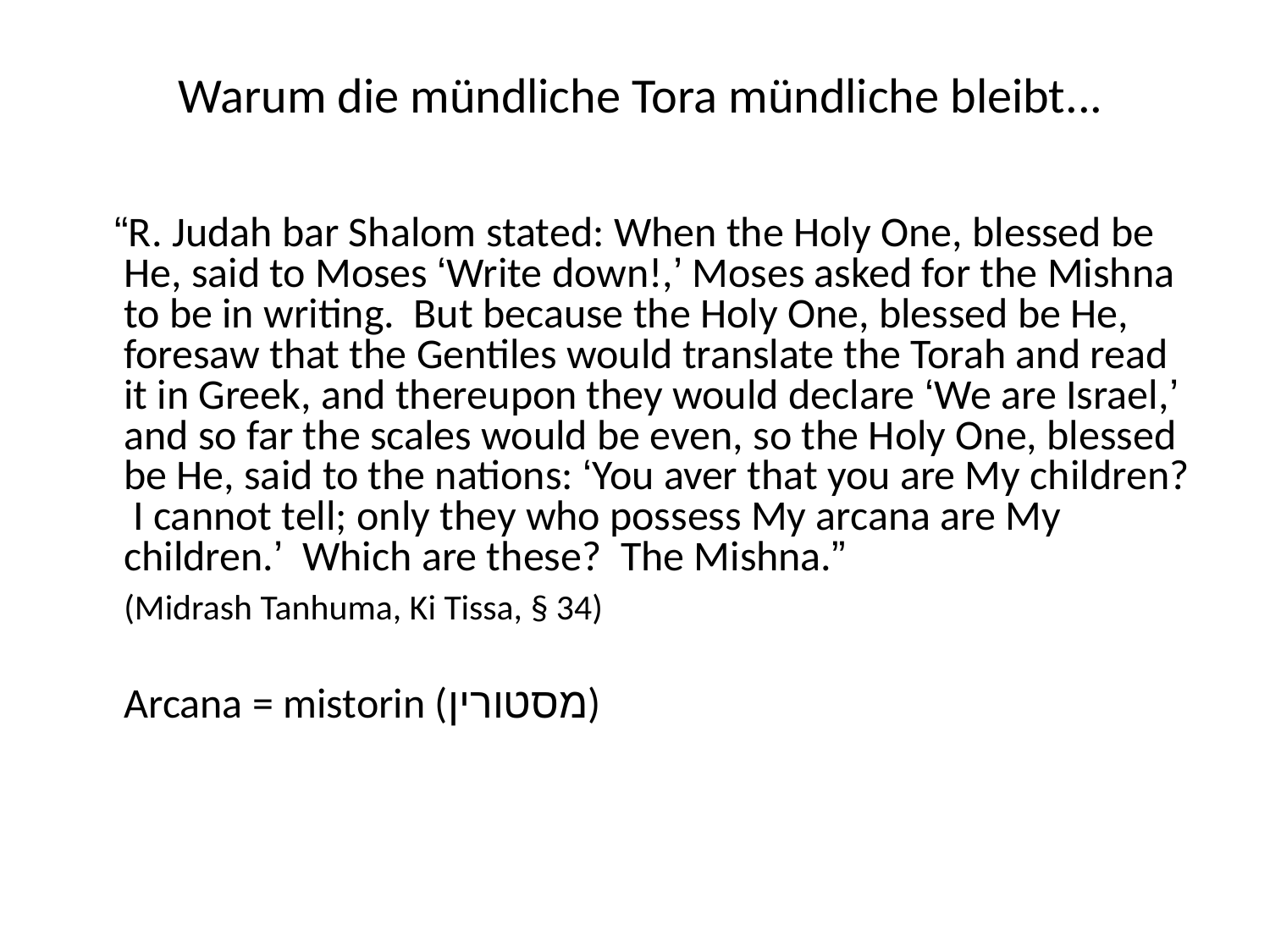

# Warum die mündliche Tora mündliche bleibt...

    “R. Judah bar Shalom stated: When the Holy One, blessed be He, said to Moses ‘Write down!,’ Moses asked for the Mishna to be in writing.  But because the Holy One, blessed be He, foresaw that the Gentiles would translate the Torah and read it in Greek, and thereupon they would declare ‘We are Israel,’ and so far the scales would be even, so the Holy One, blessed be He, said to the nations: ‘You aver that you are My children?  I cannot tell; only they who possess My arcana are My children.’  Which are these?  The Mishna.”
	(Midrash Tanhuma, Ki Tissa, § 34)

	Arcana = mistorin (מסטורין)